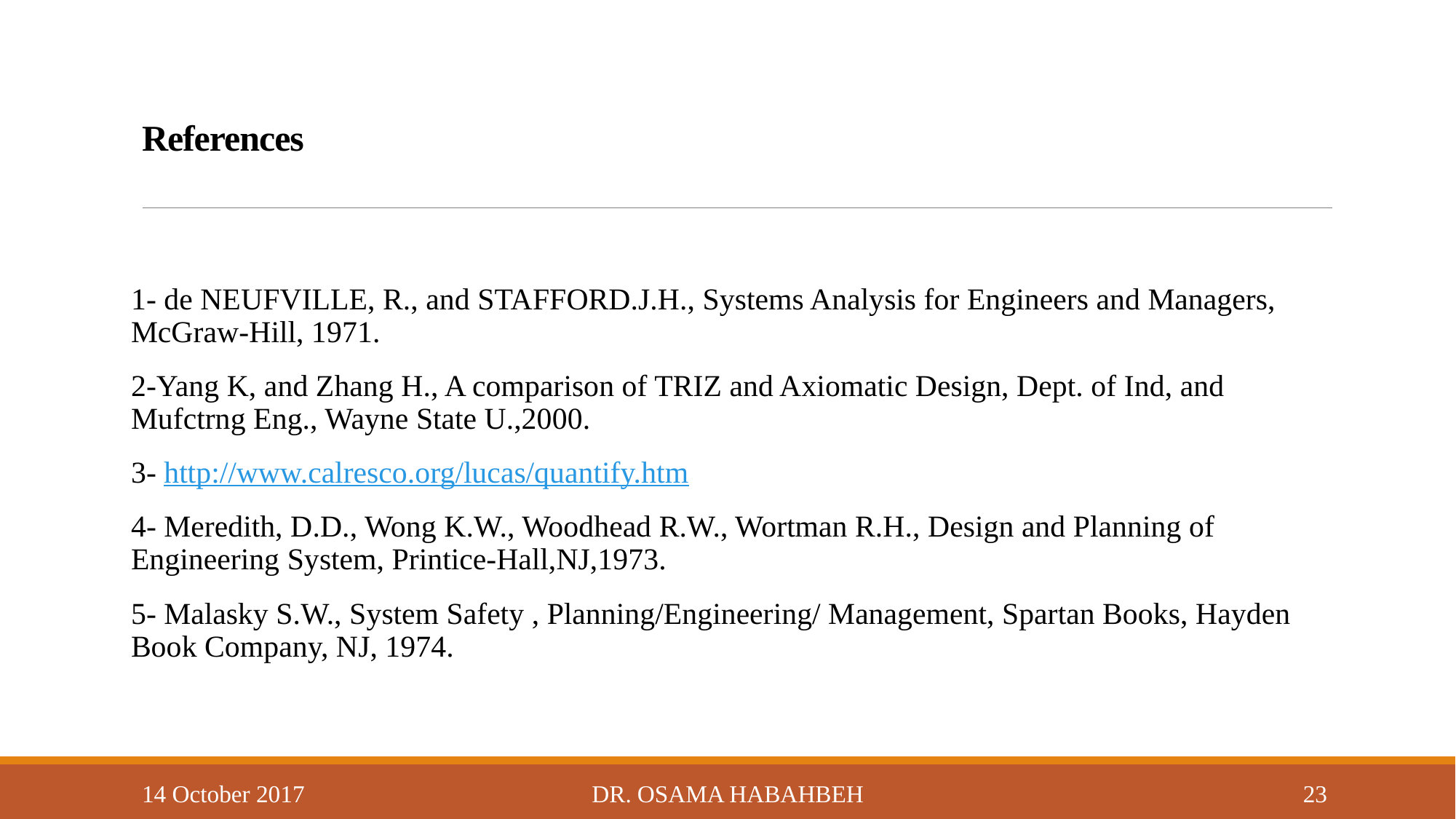

# References

1- de NEUFVILLE, R., and STAFFORD.J.H., Systems Analysis for Engineers and Managers, McGraw-Hill, 1971.
2-Yang K, and Zhang H., A comparison of TRIZ and Axiomatic Design, Dept. of Ind, and Mufctrng Eng., Wayne State U.,2000.
3- http://www.calresco.org/lucas/quantify.htm
4- Meredith, D.D., Wong K.W., Woodhead R.W., Wortman R.H., Design and Planning of Engineering System, Printice-Hall,NJ,1973.
5- Malasky S.W., System Safety , Planning/Engineering/ Management, Spartan Books, Hayden Book Company, NJ, 1974.
14 October 2017
Dr. Osama Habahbeh
23